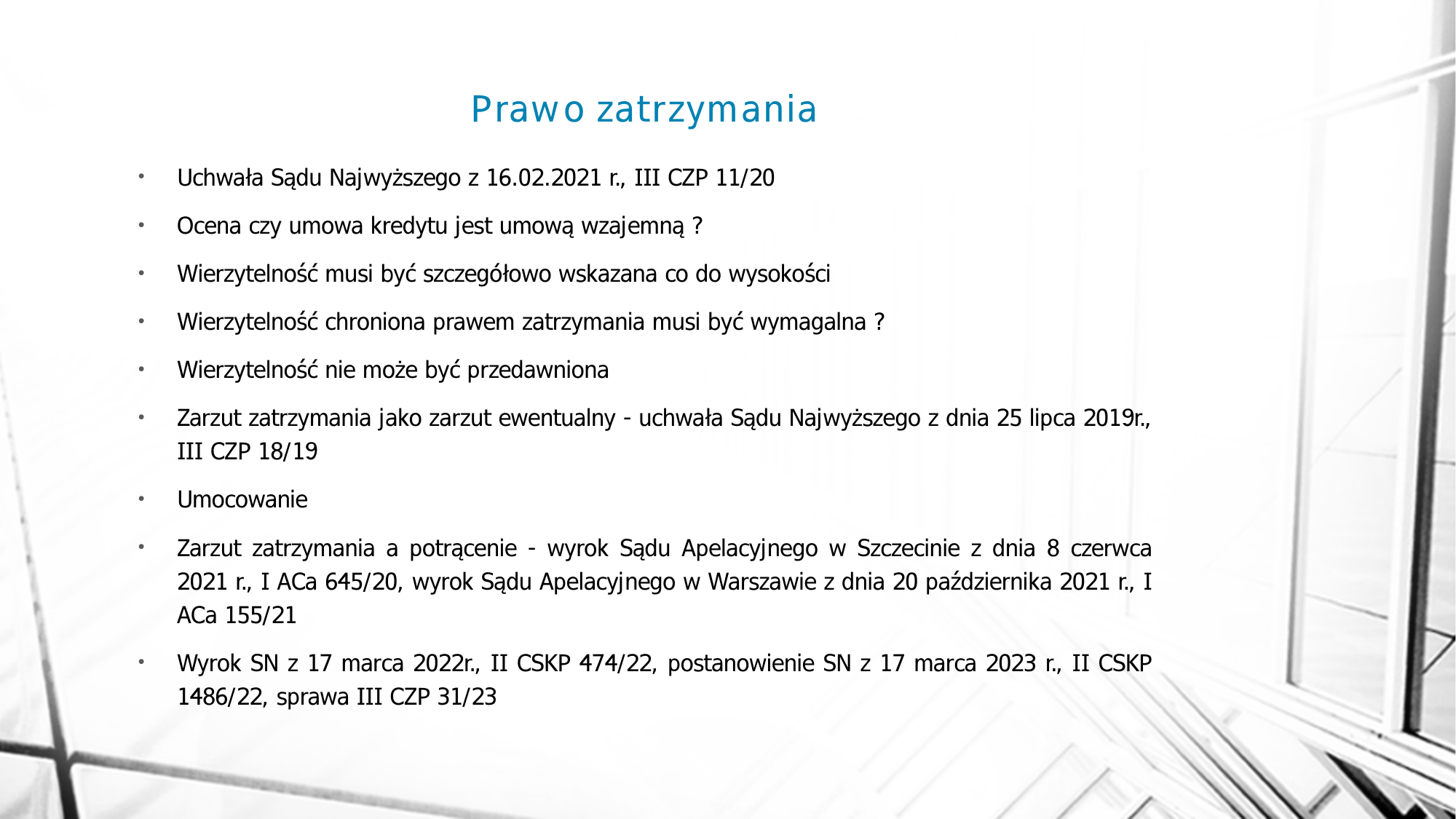

# Prawo zatrzymania
Uchwała Sądu Najwyższego z 16.02.2021 r., III CZP 11/20
Ocena czy umowa kredytu jest umową wzajemną ?
Wierzytelność musi być szczegółowo wskazana co do wysokości
Wierzytelność chroniona prawem zatrzymania musi być wymagalna ?
Wierzytelność nie może być przedawniona
Zarzut zatrzymania jako zarzut ewentualny - uchwała Sądu Najwyższego z dnia 25 lipca 2019r., III CZP 18/19
Umocowanie
Zarzut zatrzymania a potrącenie - wyrok Sądu Apelacyjnego w Szczecinie z dnia 8 czerwca 2021 r., I ACa 645/20, wyrok Sądu Apelacyjnego w Warszawie z dnia 20 października 2021 r., I ACa 155/21
Wyrok SN z 17 marca 2022r., II CSKP 474/22, postanowienie SN z 17 marca 2023 r., II CSKP 1486/22, sprawa III CZP 31/23